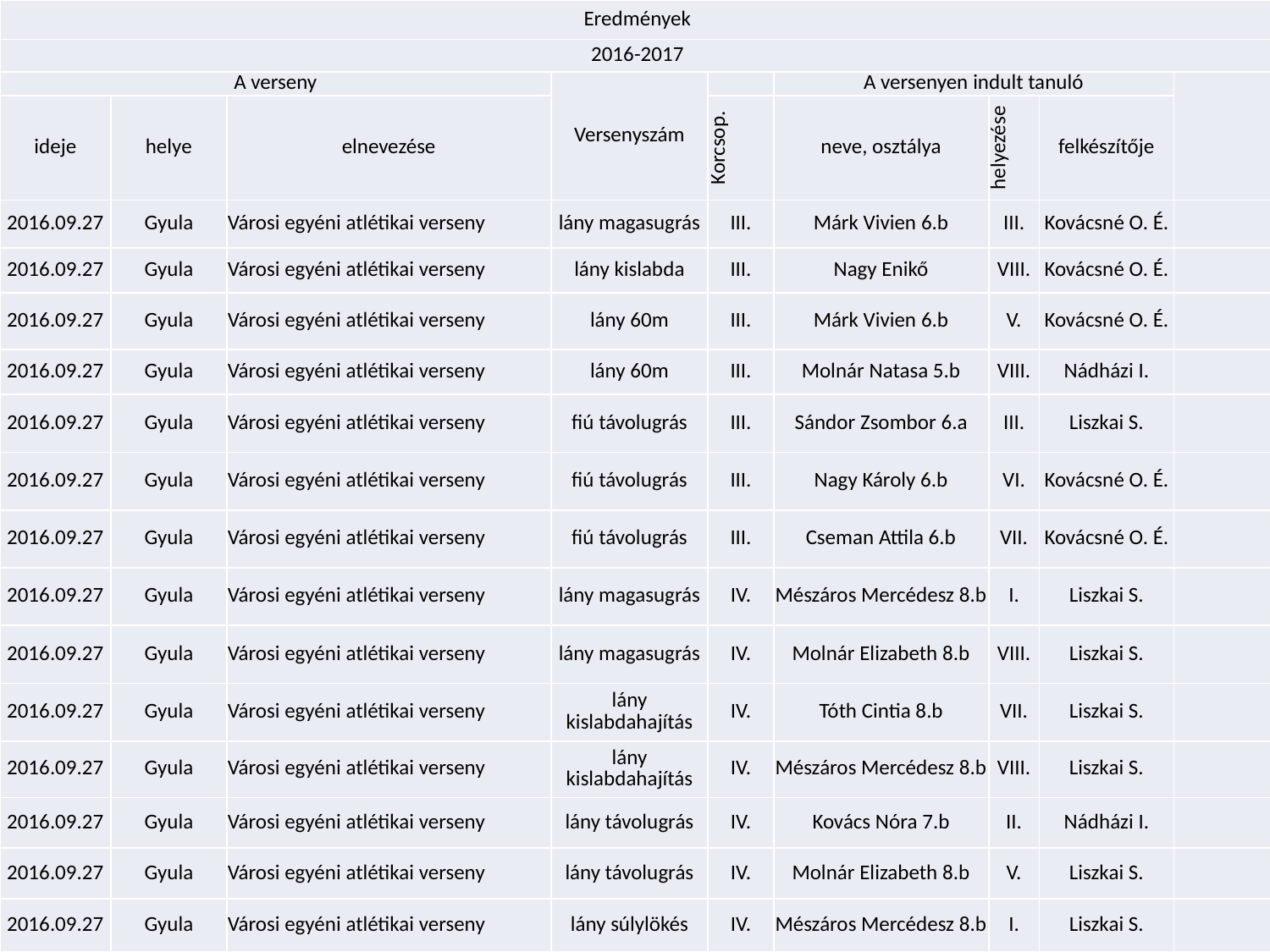

| Eredmények |  |  |  |  |  |  |  |  |
| --- | --- | --- | --- | --- | --- | --- | --- | --- |
| 2016-2017 |  |  |  |  |  |  |  |  |
| A verseny |  |  | Versenyszám |  | A versenyen indult tanuló |  |  |  |
| ideje | helye | elnevezése |  | Korcsop. | neve, osztálya | helyezése | felkészítője |  |
| 2016.09.27 | Gyula | Városi egyéni atlétikai verseny | lány magasugrás | III. | Márk Vivien 6.b | III. | Kovácsné O. É. |  |
| 2016.09.27 | Gyula | Városi egyéni atlétikai verseny | lány kislabda | III. | Nagy Enikő | VIII. | Kovácsné O. É. |  |
| 2016.09.27 | Gyula | Városi egyéni atlétikai verseny | lány 60m | III. | Márk Vivien 6.b | V. | Kovácsné O. É. |  |
| 2016.09.27 | Gyula | Városi egyéni atlétikai verseny | lány 60m | III. | Molnár Natasa 5.b | VIII. | Nádházi I. |  |
| 2016.09.27 | Gyula | Városi egyéni atlétikai verseny | fiú távolugrás | III. | Sándor Zsombor 6.a | III. | Liszkai S. |  |
| 2016.09.27 | Gyula | Városi egyéni atlétikai verseny | fiú távolugrás | III. | Nagy Károly 6.b | VI. | Kovácsné O. É. |  |
| 2016.09.27 | Gyula | Városi egyéni atlétikai verseny | fiú távolugrás | III. | Cseman Attila 6.b | VII. | Kovácsné O. É. |  |
| 2016.09.27 | Gyula | Városi egyéni atlétikai verseny | lány magasugrás | IV. | Mészáros Mercédesz 8.b | I. | Liszkai S. |  |
| 2016.09.27 | Gyula | Városi egyéni atlétikai verseny | lány magasugrás | IV. | Molnár Elizabeth 8.b | VIII. | Liszkai S. |  |
| 2016.09.27 | Gyula | Városi egyéni atlétikai verseny | lány kislabdahajítás | IV. | Tóth Cintia 8.b | VII. | Liszkai S. |  |
| 2016.09.27 | Gyula | Városi egyéni atlétikai verseny | lány kislabdahajítás | IV. | Mészáros Mercédesz 8.b | VIII. | Liszkai S. |  |
| 2016.09.27 | Gyula | Városi egyéni atlétikai verseny | lány távolugrás | IV. | Kovács Nóra 7.b | II. | Nádházi I. |  |
| 2016.09.27 | Gyula | Városi egyéni atlétikai verseny | lány távolugrás | IV. | Molnár Elizabeth 8.b | V. | Liszkai S. |  |
| 2016.09.27 | Gyula | Városi egyéni atlétikai verseny | lány súlylökés | IV. | Mészáros Mercédesz 8.b | I. | Liszkai S. |  |